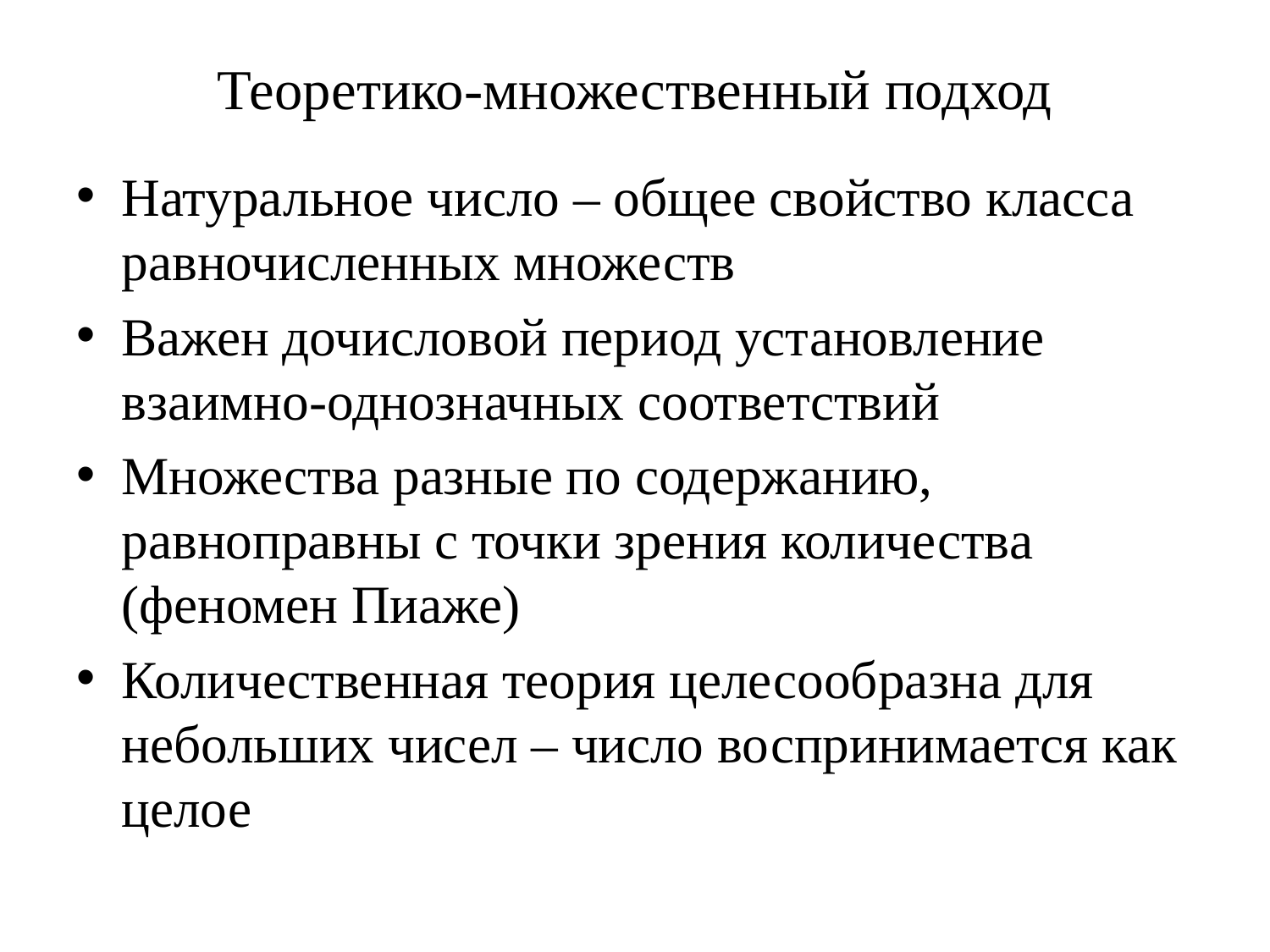

# Теоретико-множественный подход
Натуральное число – общее свойство класса равночисленных множеств
Важен дочисловой период установление взаимно-однозначных соответствий
Множества разные по содержанию, равноправны с точки зрения количества (феномен Пиаже)
Количественная теория целесообразна для небольших чисел – число воспринимается как целое